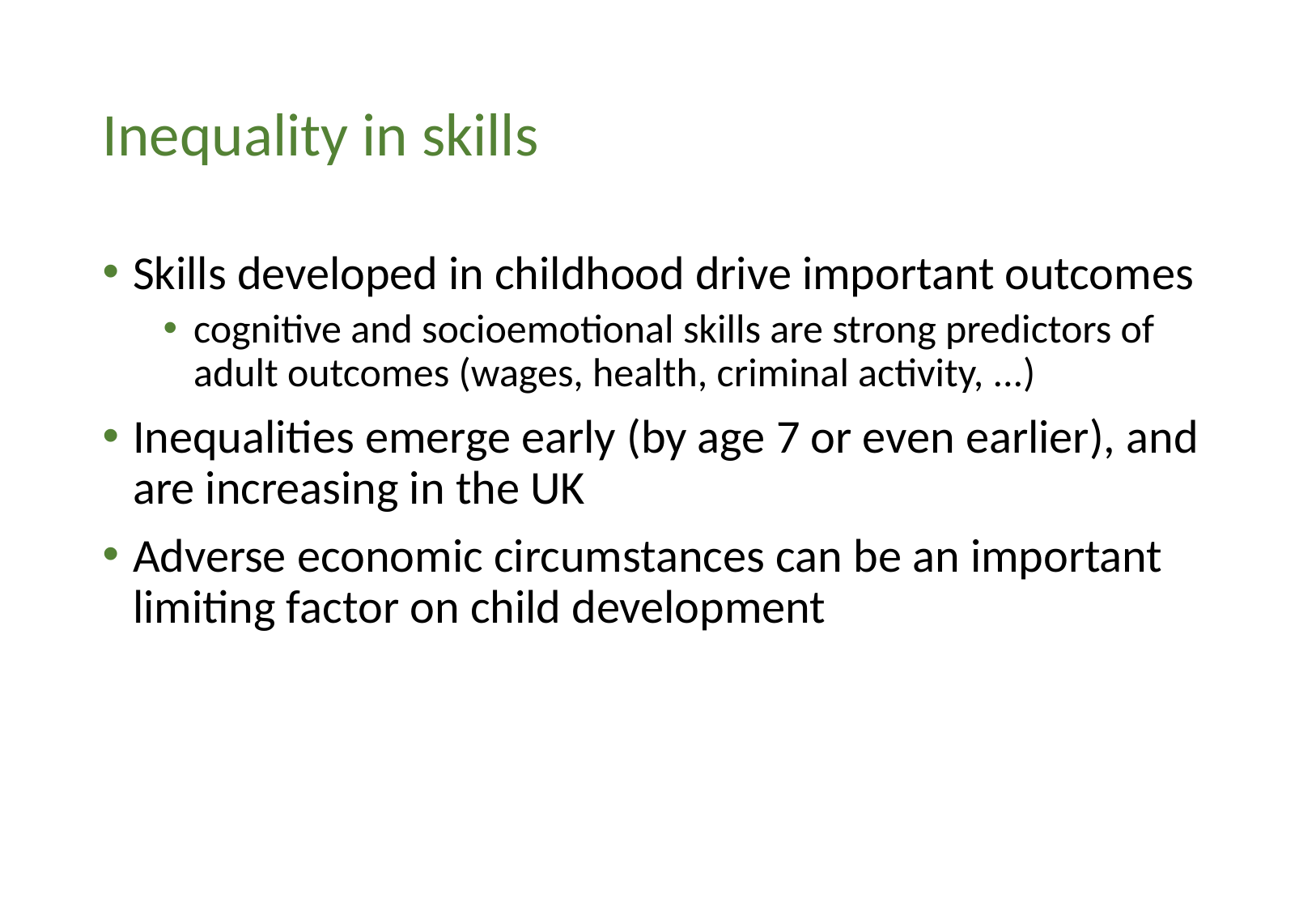

# Inequality in skills
Skills developed in childhood drive important outcomes
cognitive and socioemotional skills are strong predictors of adult outcomes (wages, health, criminal activity, ...)
Inequalities emerge early (by age 7 or even earlier), and are increasing in the UK
Adverse economic circumstances can be an important limiting factor on child development